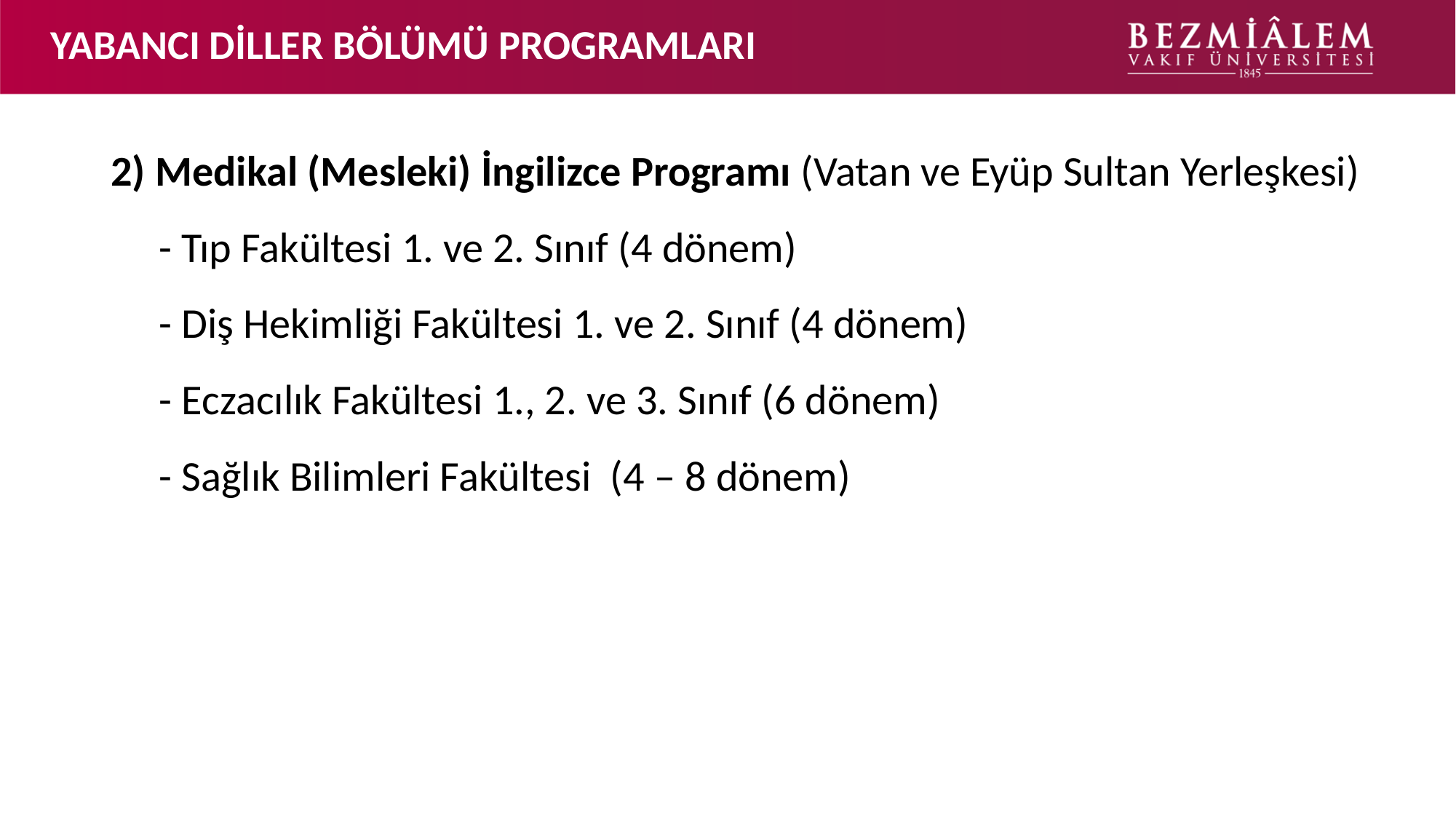

# YABANCI DİLLER BÖLÜMÜ PROGRAMLARI
2) Medikal (Mesleki) İngilizce Programı (Vatan ve Eyüp Sultan Yerleşkesi)
     - Tıp Fakültesi 1. ve 2. Sınıf (4 dönem)
     - Diş Hekimliği Fakültesi 1. ve 2. Sınıf (4 dönem)
     - Eczacılık Fakültesi 1., 2. ve 3. Sınıf (6 dönem)
     - Sağlık Bilimleri Fakültesi  (4 – 8 dönem)